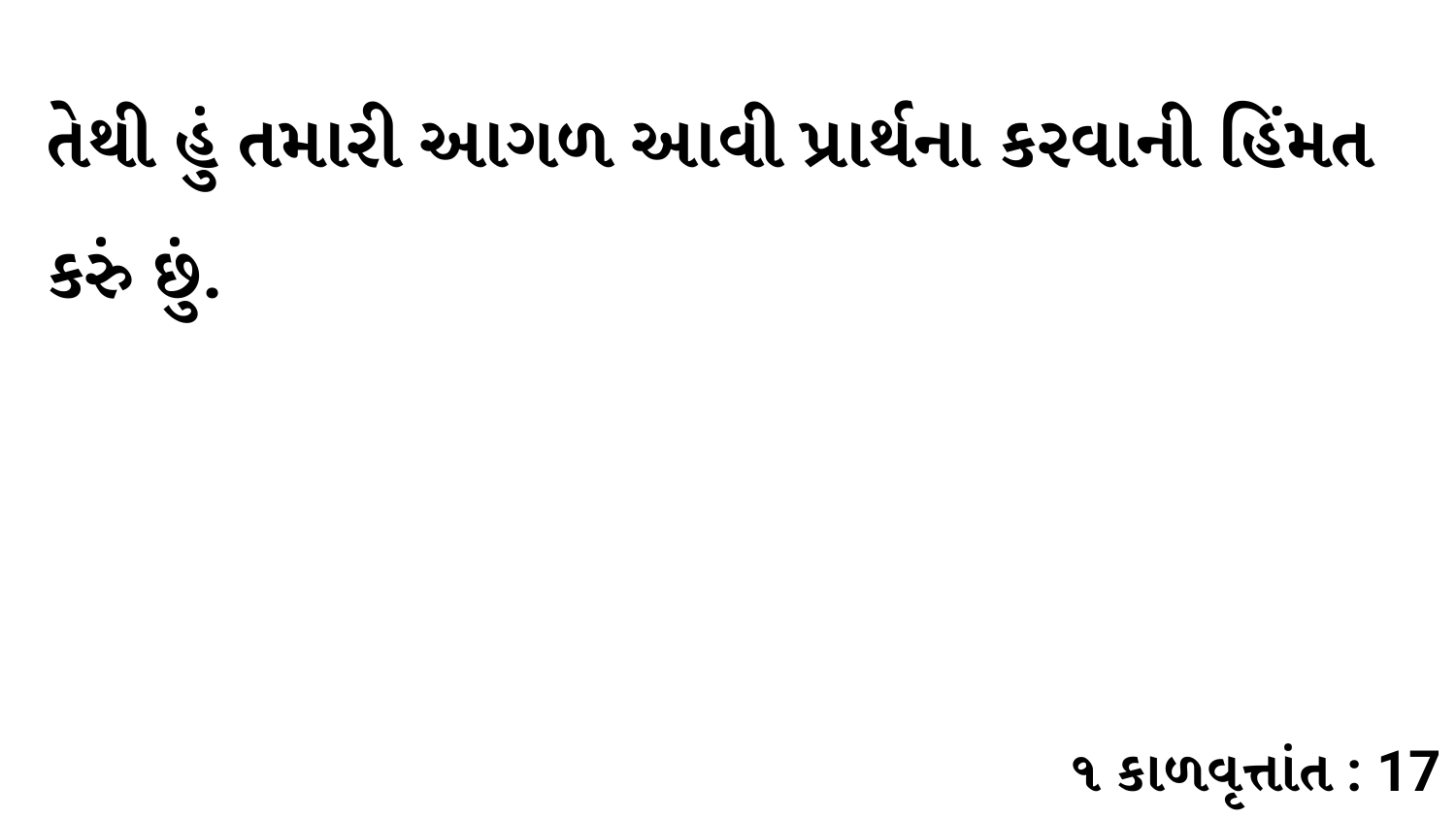

તેથી હું તમારી આગળ આવી પ્રાર્થના કરવાની હિંમત કરું છું.
૧ કાળવૃત્તાંત : 17